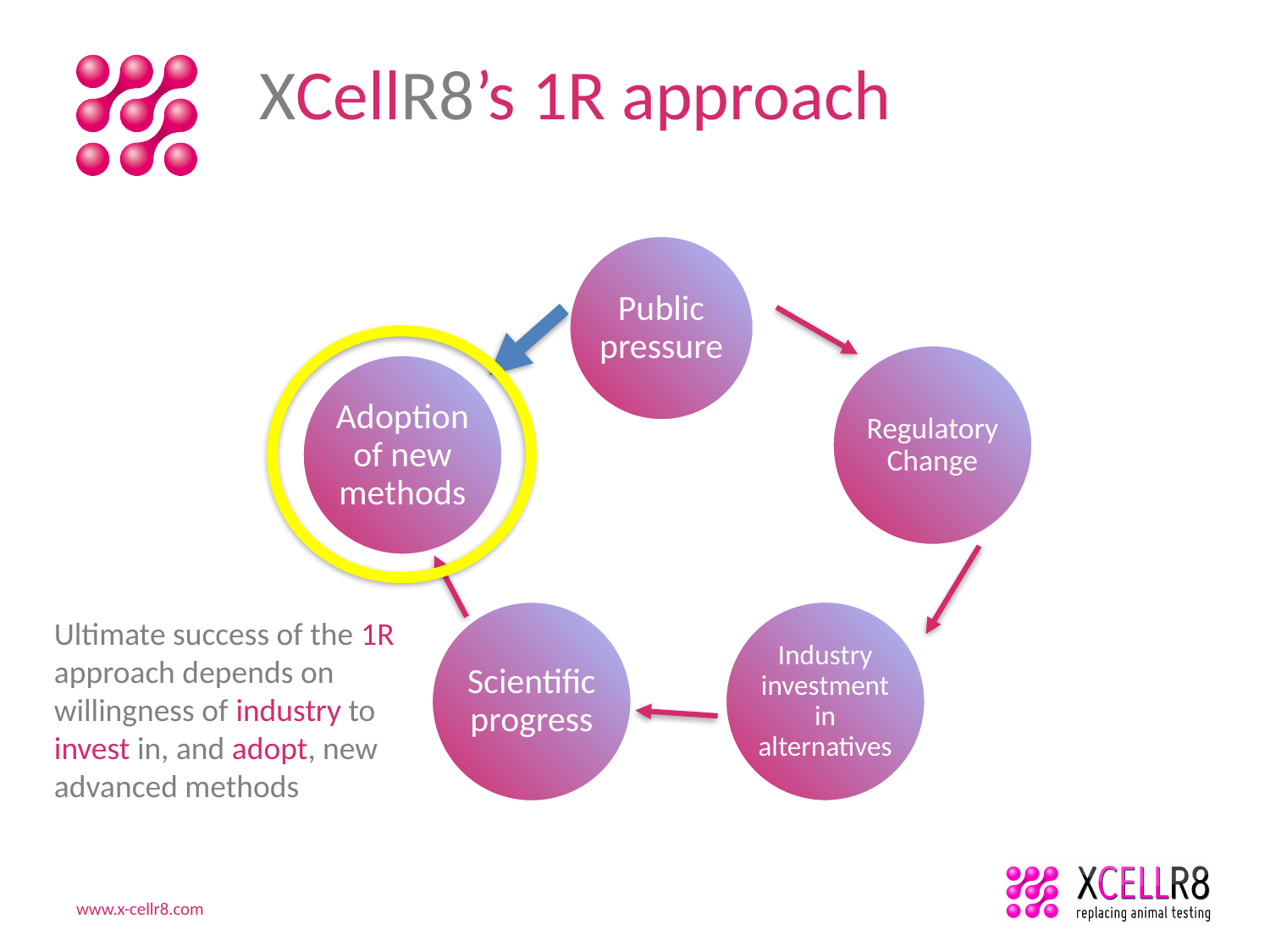

# XCellR8’s 1R approach
Public pressure

Regulatory Change

Adoption of new methods
Scientific progress
Industry investment in alternatives
Ultimate success of the 1R approach depends on willingness of industry to invest in, and adopt, new advanced methods
www.x-cellr8.com